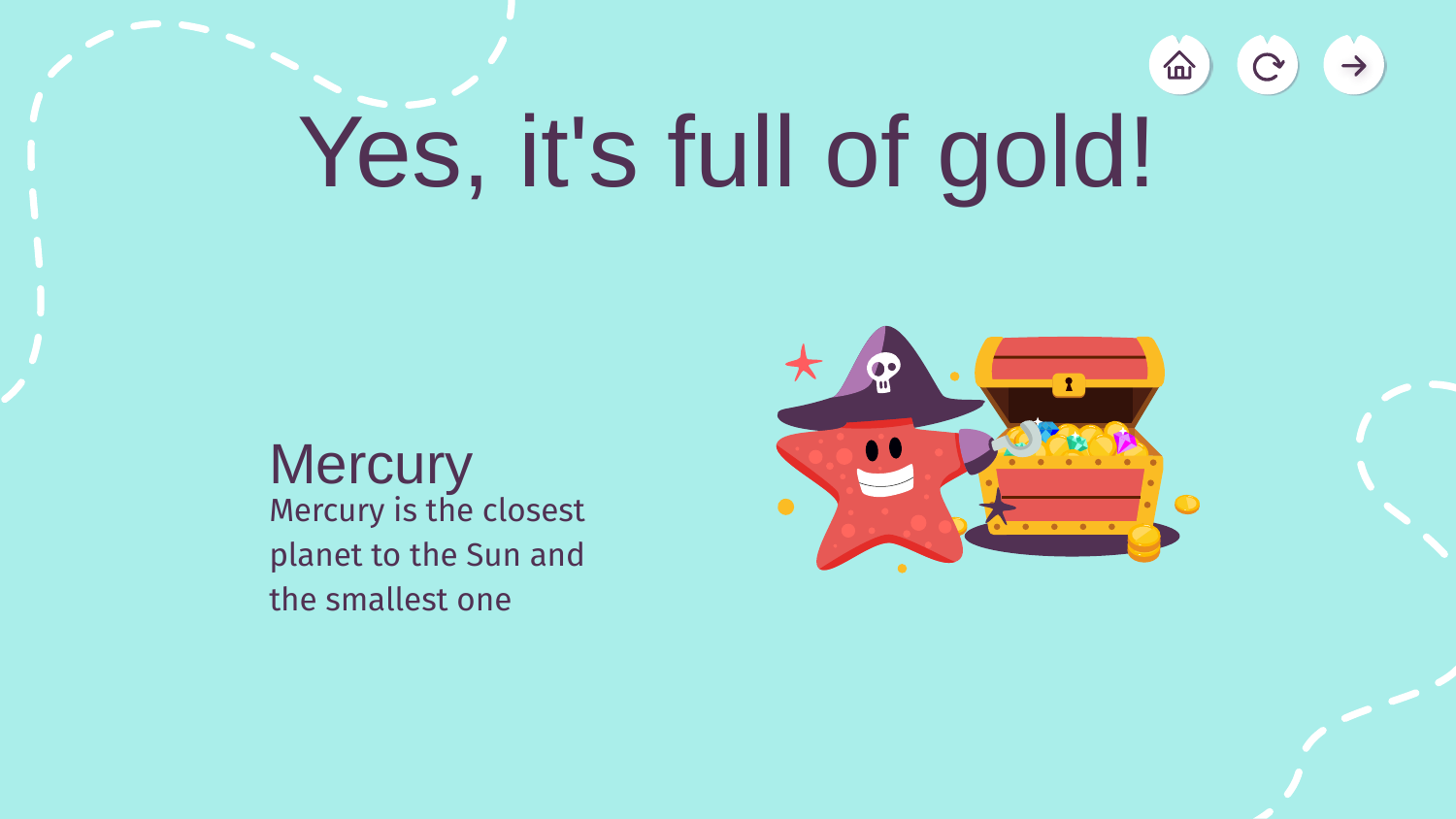

# Yes, it's full of gold!

Mercury
Mercury is the closest planet to the Sun and the smallest one